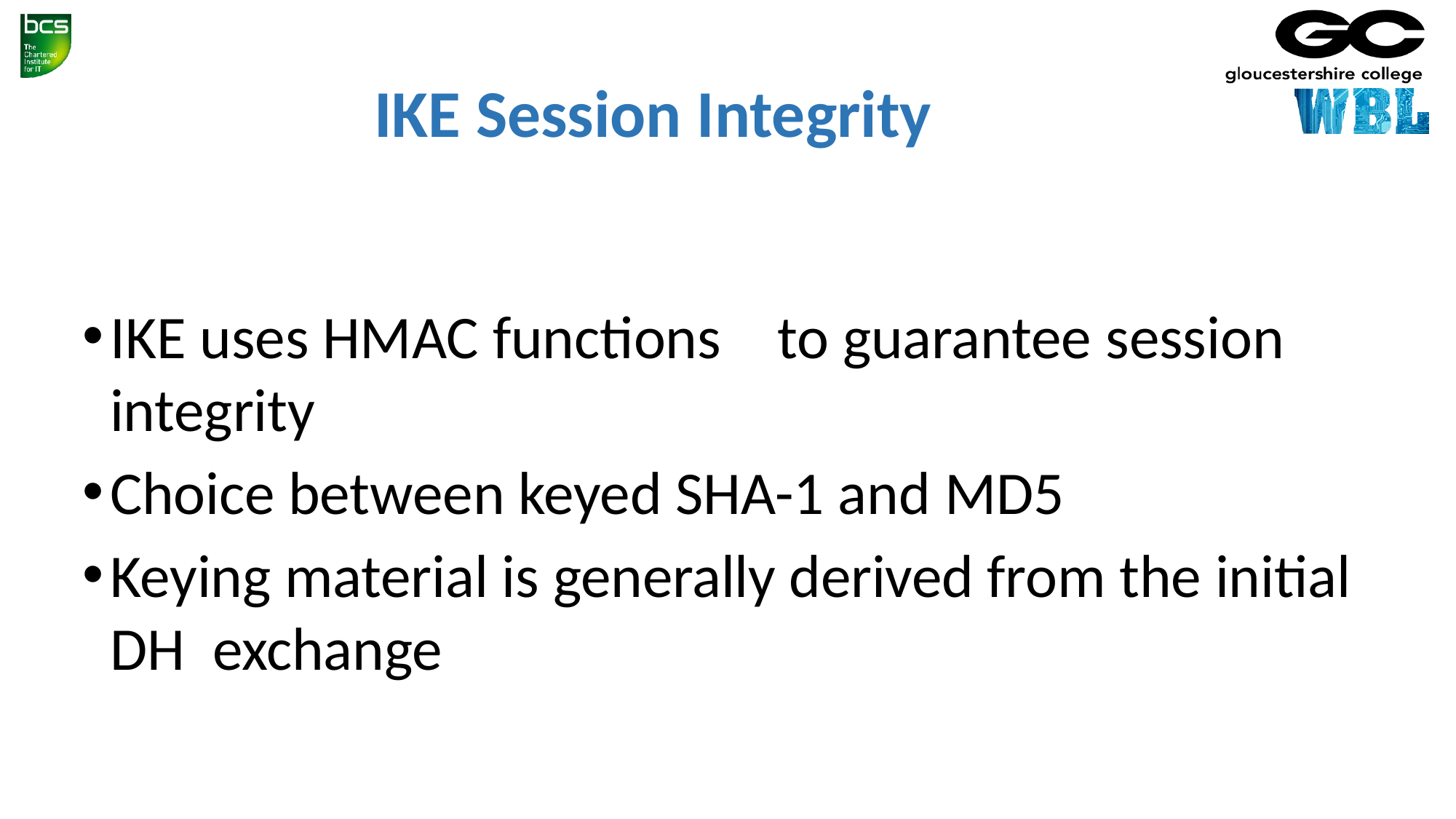

# IKE Session Integrity
IKE uses HMAC functions	to guarantee	 session  integrity
Choice between keyed SHA-1 and MD5
Keying material is generally derived from the initial DH  exchange